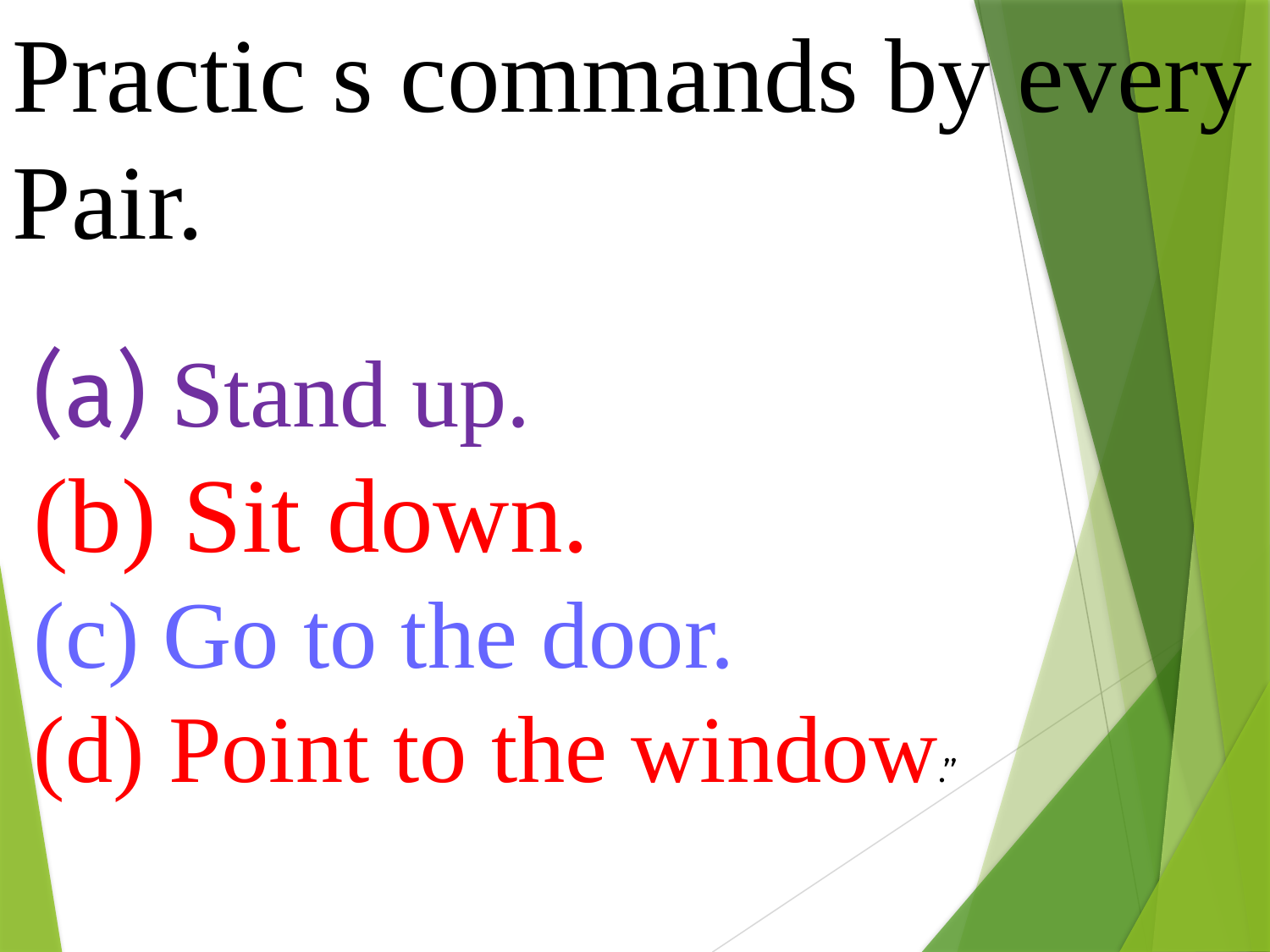

Practic s commands by every Pair.

(a) Stand up.
(b) Sit down.
(c) Go to the door.
(d) Point to the window.’’